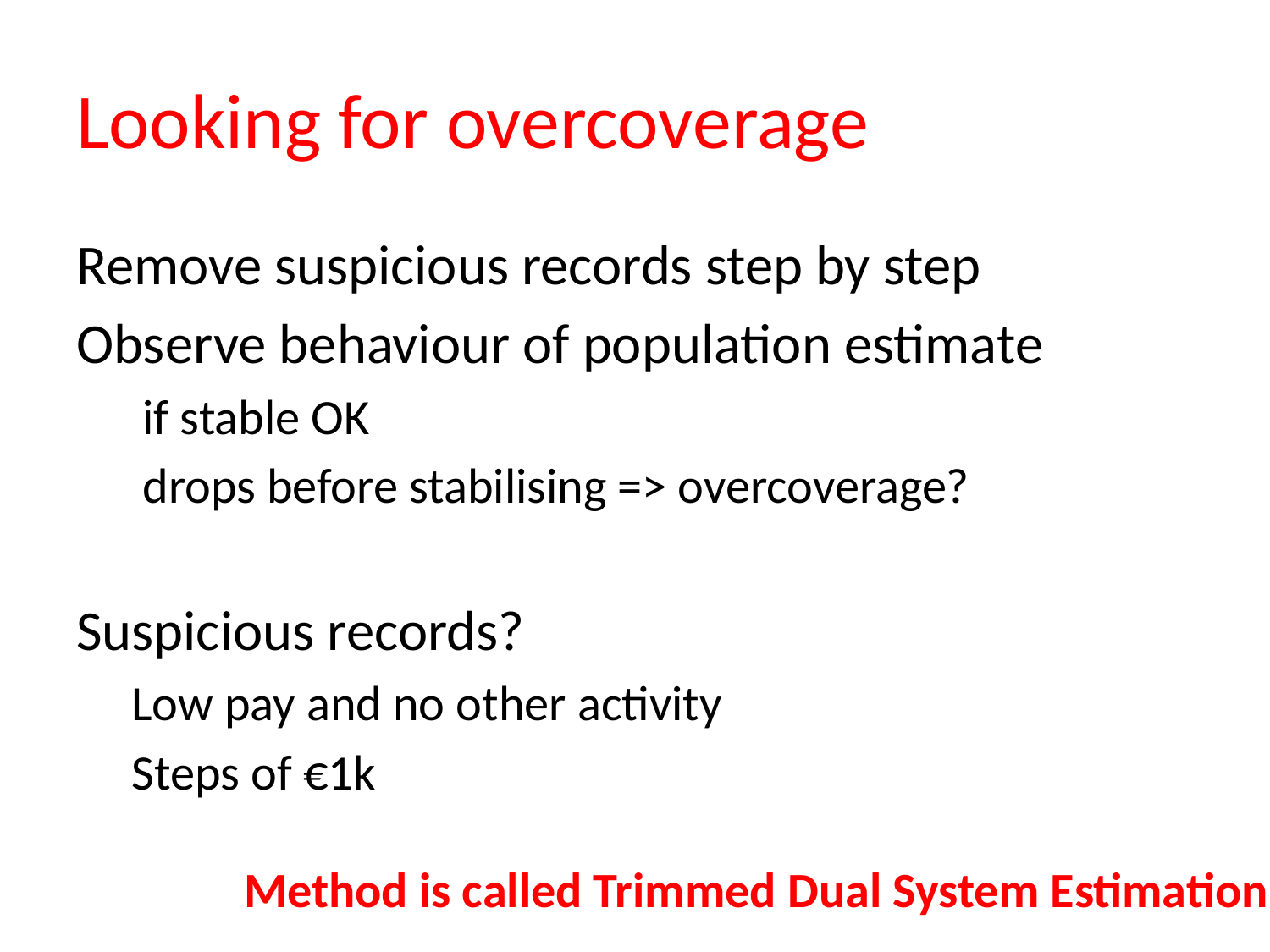

# Looking for overcoverage
Remove suspicious records step by step
Observe behaviour of population estimate
 if stable OK
 drops before stabilising => overcoverage?

Suspicious records?
Low pay and no other activity
Steps of €1k
Method is called Trimmed Dual System Estimation